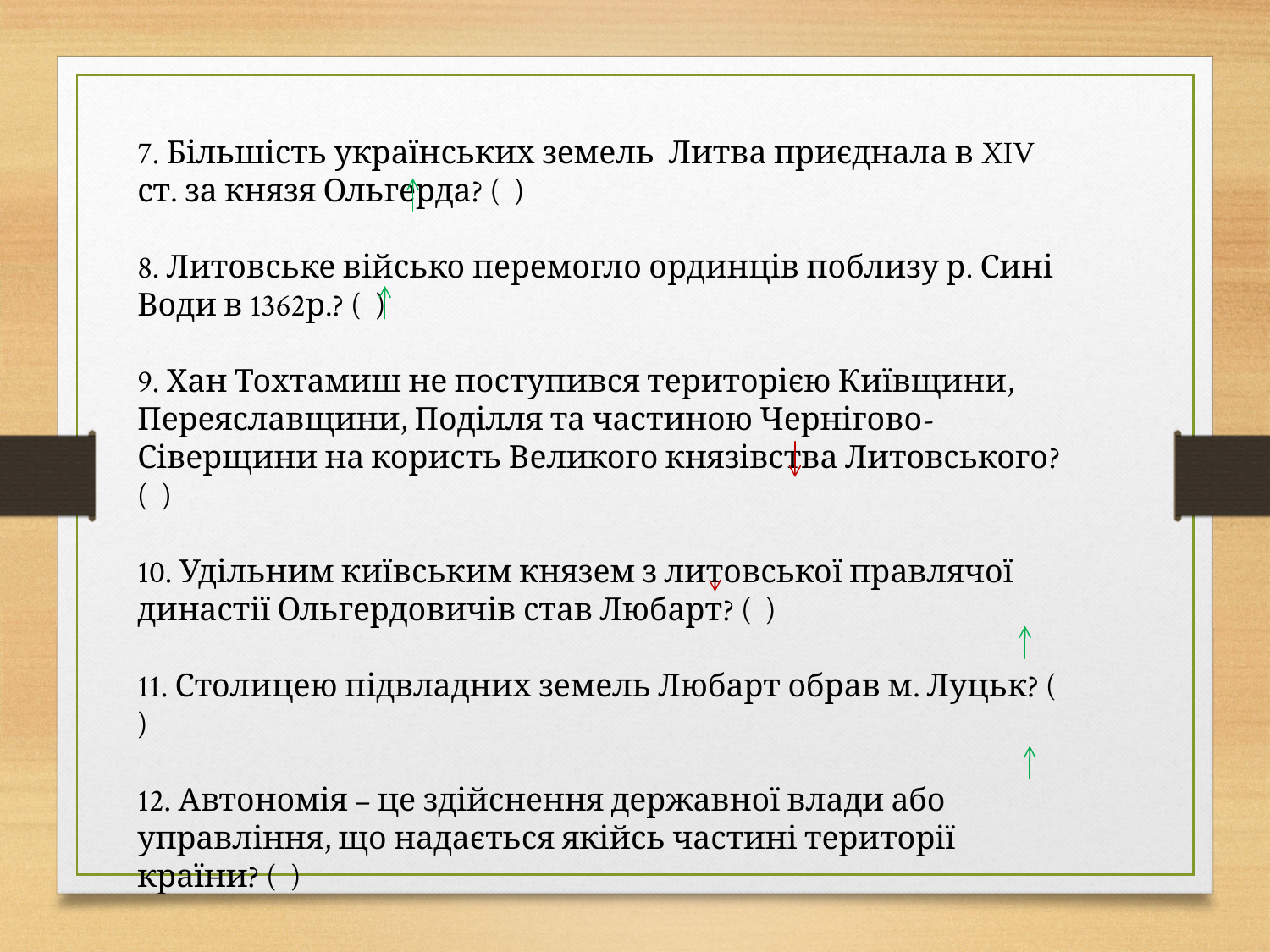

7. Більшість українських земель  Литва приєднала в XIV ст. за князя Ольгерда? (  )

8. Литовське військо перемогло ординців поблизу р. Сині Води в 1362р.? (  )

9. Хан Тохтамиш не поступився територією Київщини, Переяславщини, Поділля та частиною Чернігово-Сіверщини на користь Великого князівства Литовського? (  )

10. Удільним київським князем з литовської правлячої династії Ольгердовичів став Любарт? (  )

11. Столицею підвладних земель Любарт обрав м. Луцьк? (   )

12. Автономія – це здійснення державної влади або управління, що надається якійсь частині території країни? (  )